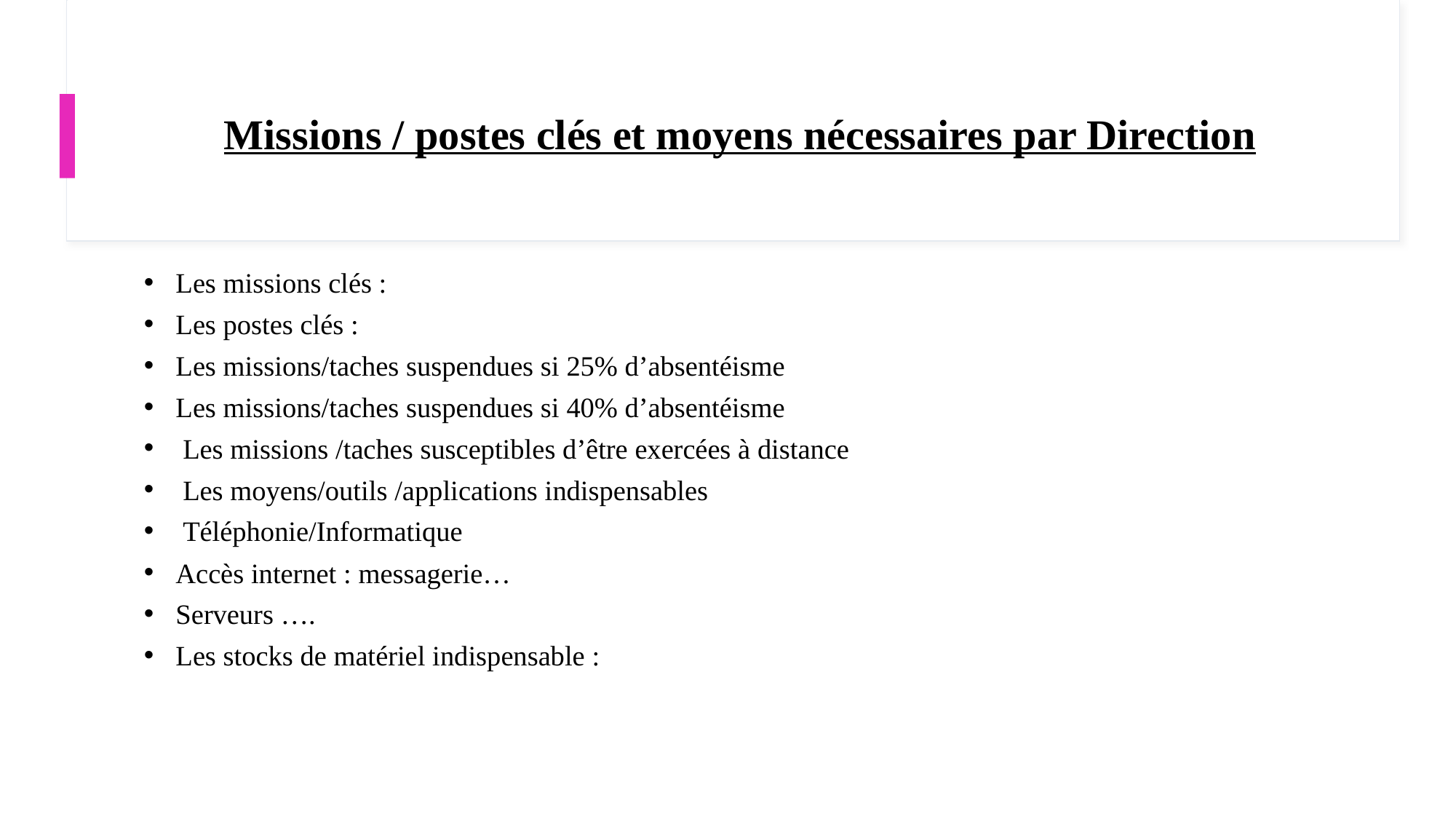

# Missions / postes clés et moyens nécessaires par Direction

Les missions clés :
Les postes clés :
Les missions/taches suspendues si 25% d’absentéisme
Les missions/taches suspendues si 40% d’absentéisme
 Les missions /taches susceptibles d’être exercées à distance
 Les moyens/outils /applications indispensables
 Téléphonie/Informatique
Accès internet : messagerie…
Serveurs ….
Les stocks de matériel indispensable :